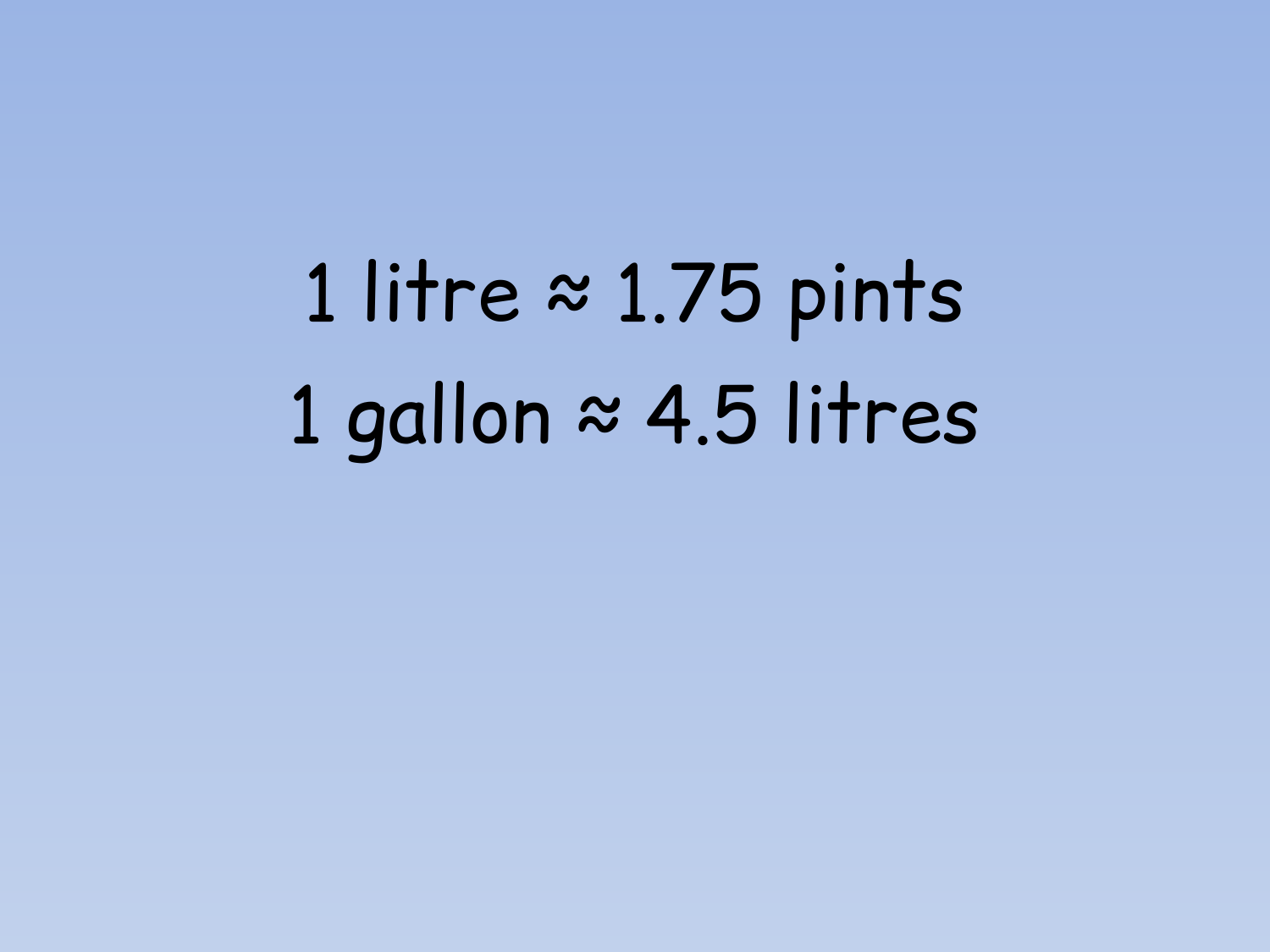

#
1 litre ≈ 1.75 pints
1 gallon ≈ 4.5 litres